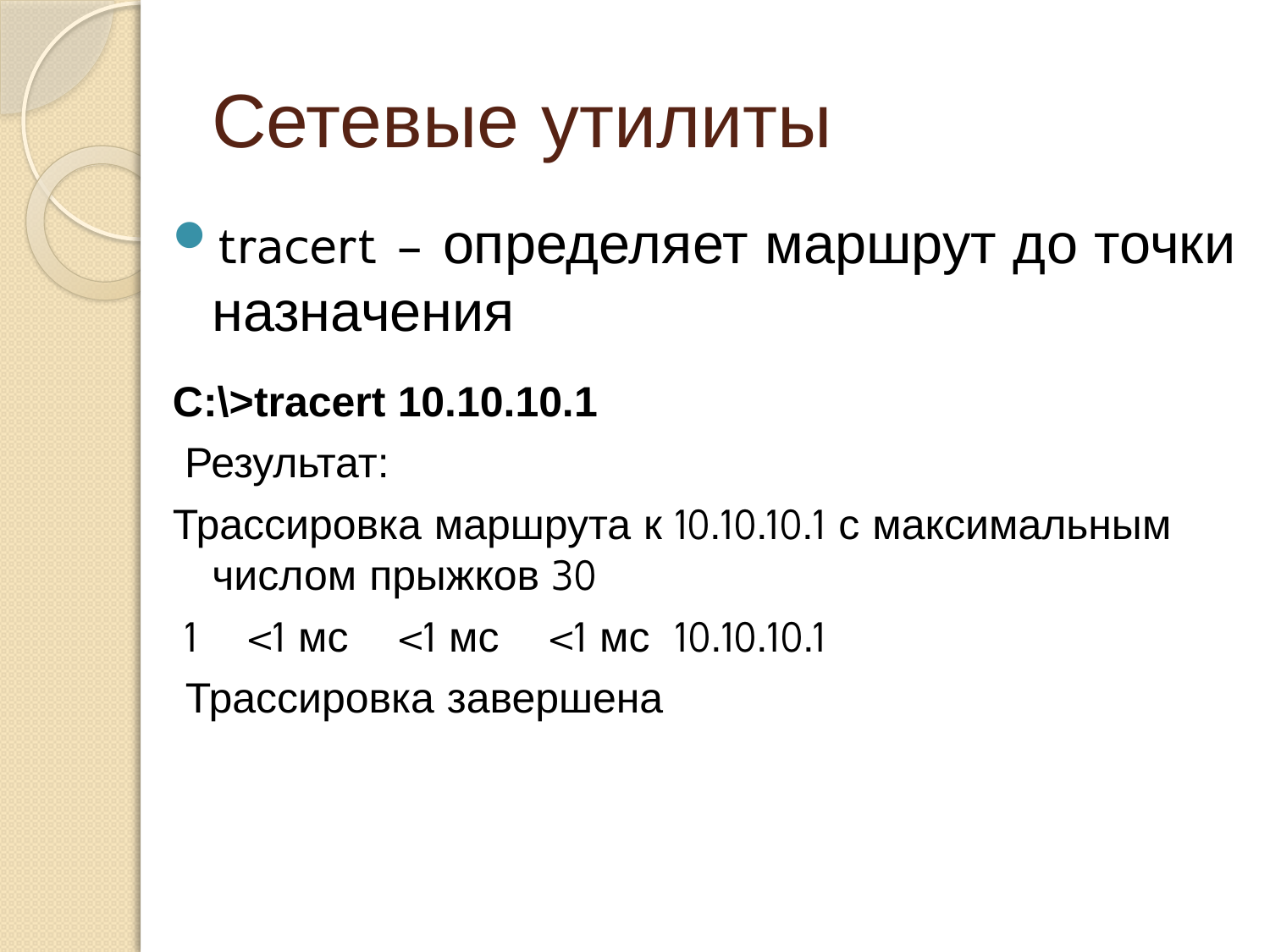

# Сетевые утилиты
tracert – определяет маршрут до точки назначения

C:\>tracert 10.10.10.1
 Результат:
Трассировка маршрута к 10.10.10.1 с максимальным числом прыжков 30
 1    <1 мс    <1 мс    <1 мс  10.10.10.1
 Трассировка завершена